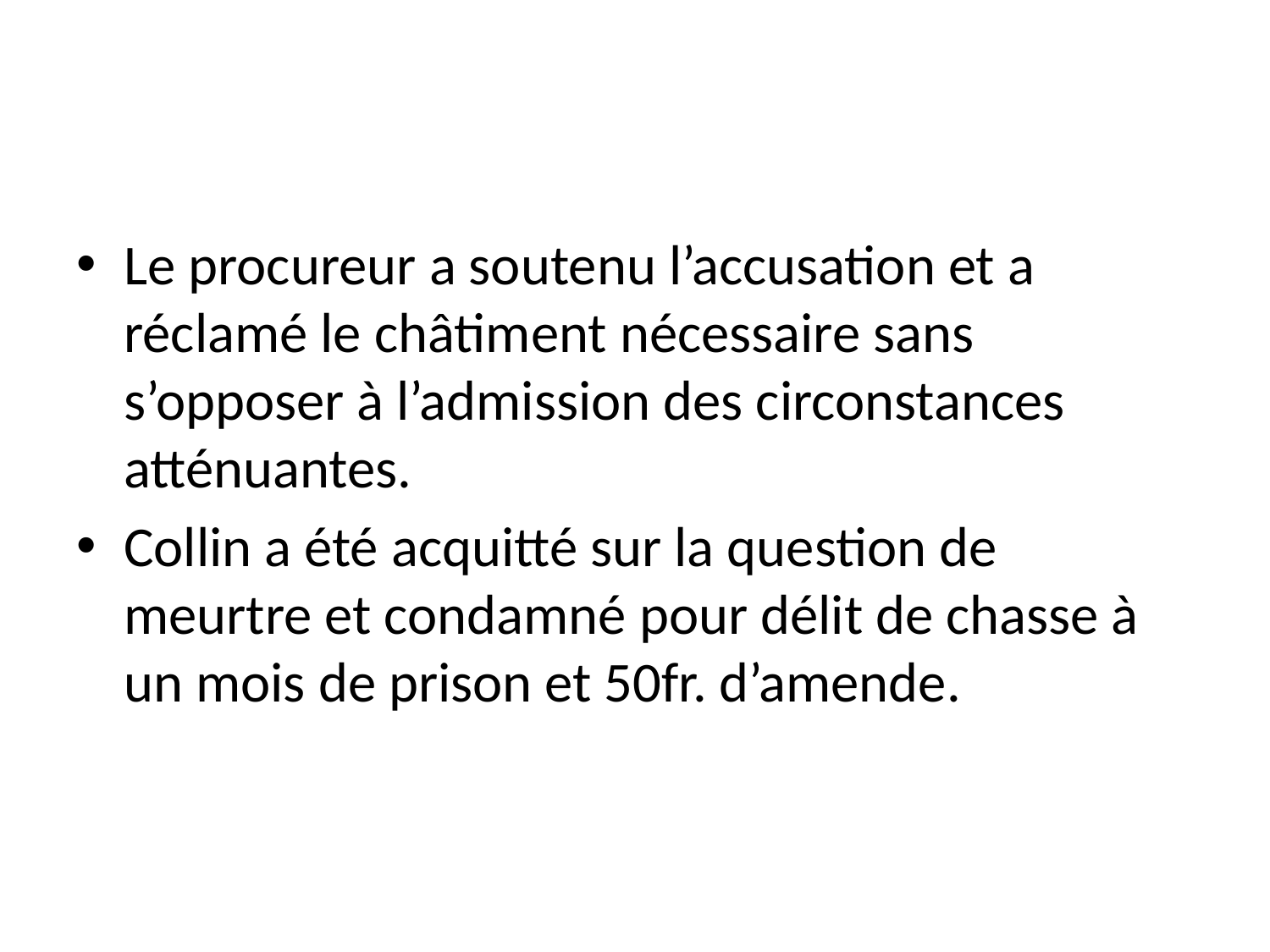

#
Le procureur a soutenu l’accusation et a réclamé le châtiment nécessaire sans s’opposer à l’admission des circonstances atténuantes.
Collin a été acquitté sur la question de meurtre et condamné pour délit de chasse à un mois de prison et 50fr. d’amende.